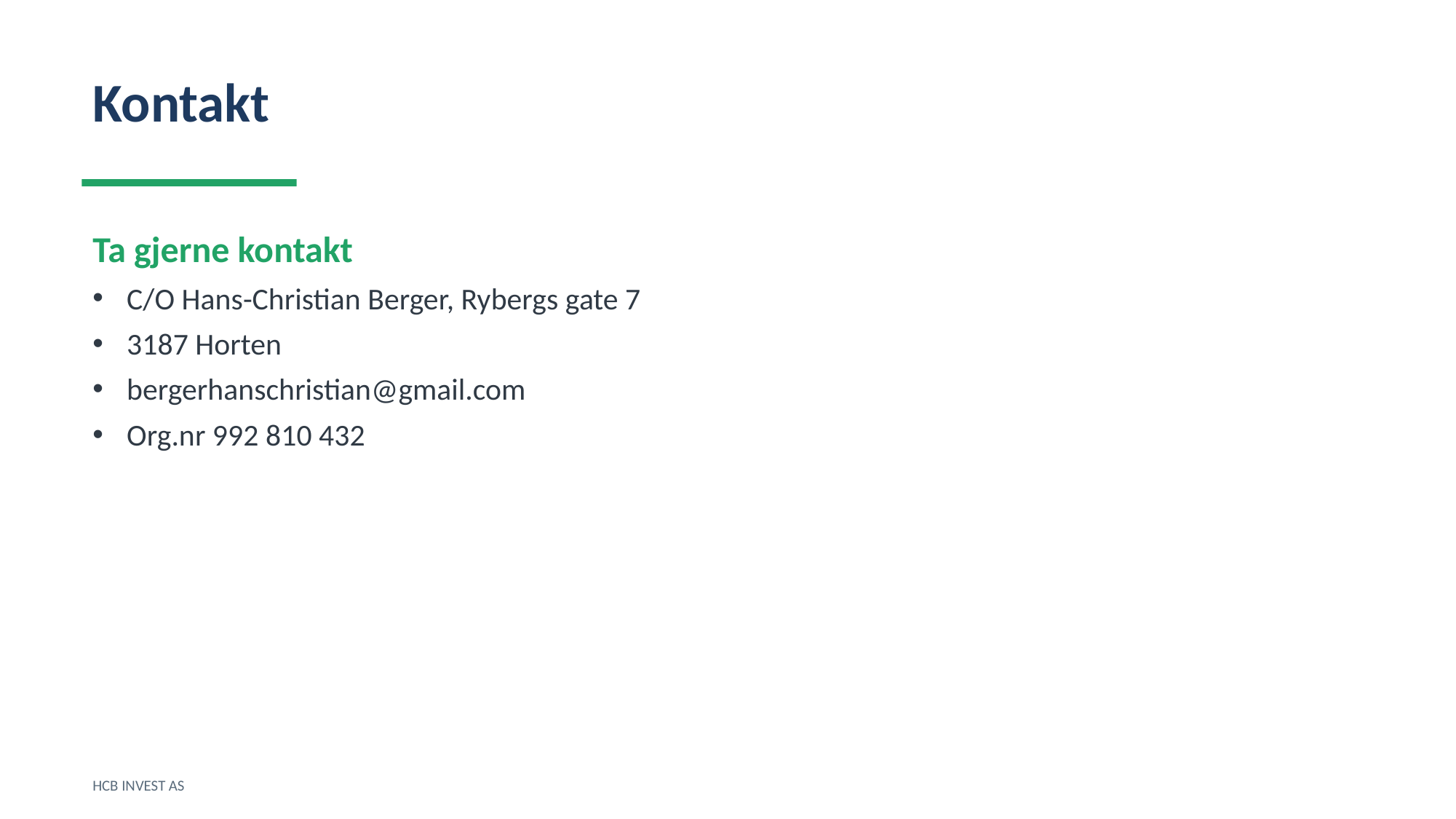

Kontakt

Ta gjerne kontakt
C/O Hans-Christian Berger, Rybergs gate 7
3187 Horten
bergerhanschristian@gmail.com
Org.nr 992 810 432
HCB INVEST AS